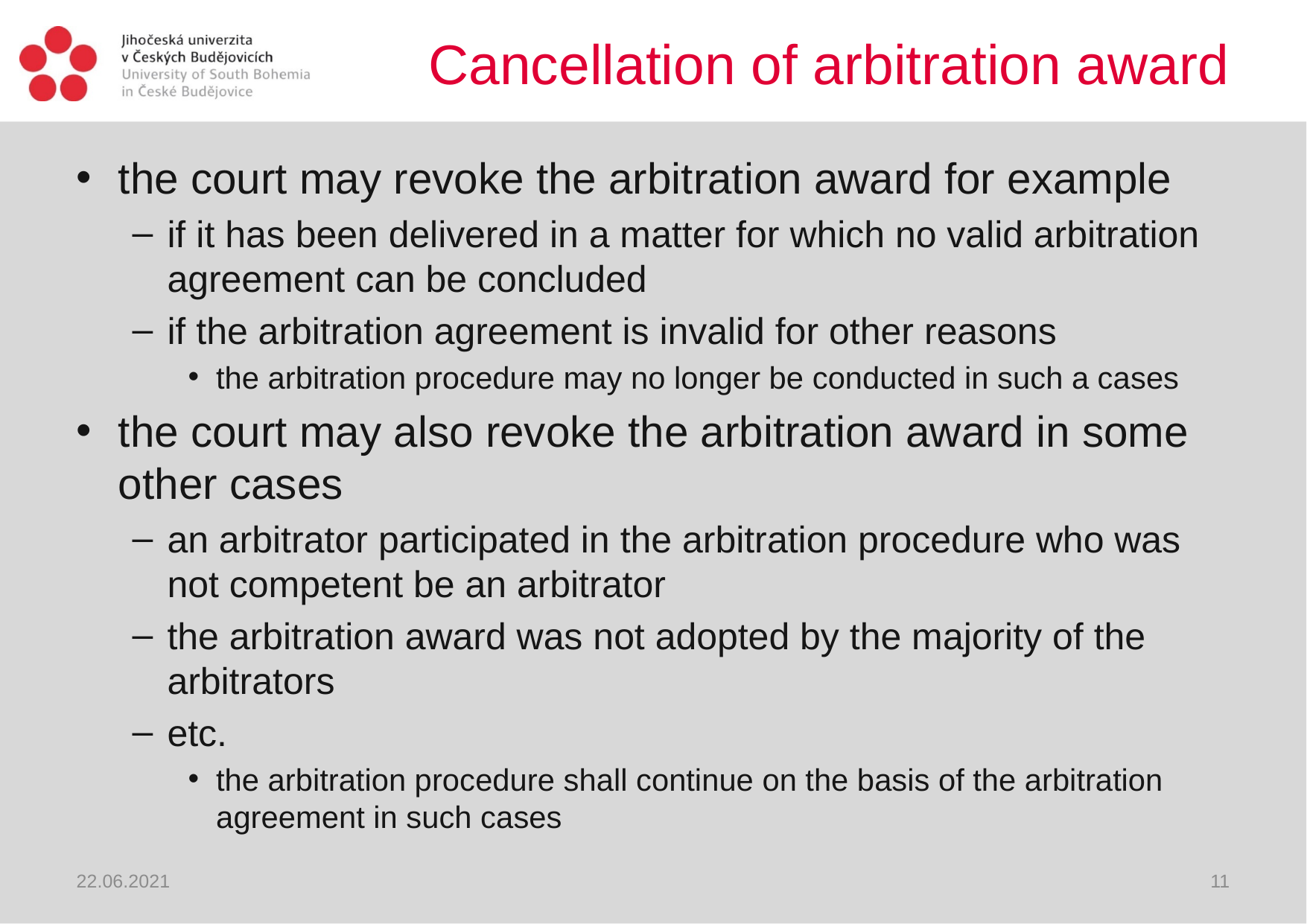

# Cancellation of arbitration award
the court may revoke the arbitration award for example
if it has been delivered in a matter for which no valid arbitration agreement can be concluded
if the arbitration agreement is invalid for other reasons
the arbitration procedure may no longer be conducted in such a cases
the court may also revoke the arbitration award in some other cases
an arbitrator participated in the arbitration procedure who was not competent be an arbitrator
the arbitration award was not adopted by the majority of the arbitrators
etc.
the arbitration procedure shall continue on the basis of the arbitration agreement in such cases

22.06.2021
11